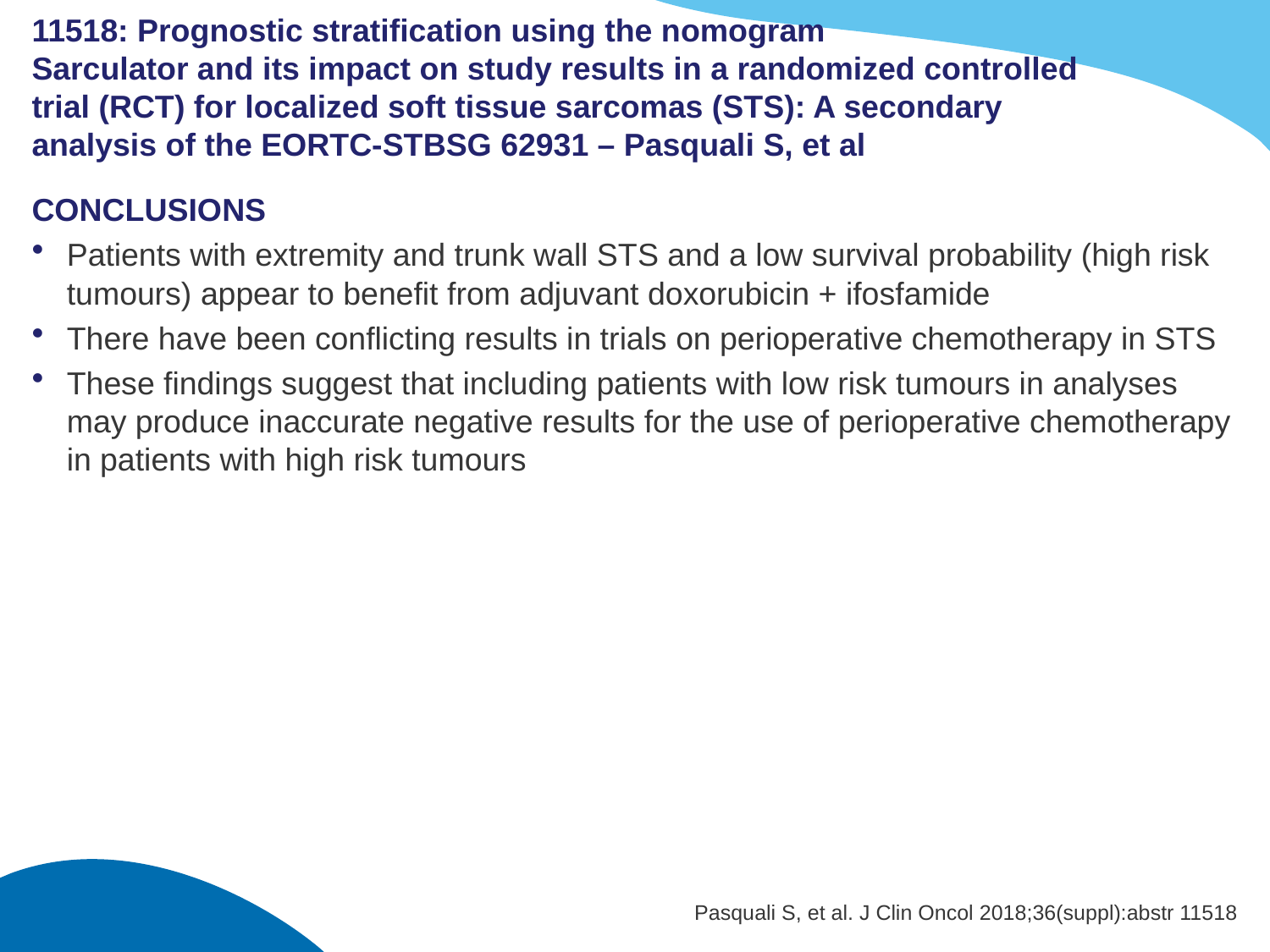

# 11518: Prognostic stratification using the nomogram Sarculator and its impact on study results in a randomized controlled trial (RCT) for localized soft tissue sarcomas (STS): A secondary analysis of the EORTC-STBSG 62931 – Pasquali S, et al
CONCLUSIONS
Patients with extremity and trunk wall STS and a low survival probability (high risk tumours) appear to benefit from adjuvant doxorubicin + ifosfamide
There have been conflicting results in trials on perioperative chemotherapy in STS
These findings suggest that including patients with low risk tumours in analyses may produce inaccurate negative results for the use of perioperative chemotherapy in patients with high risk tumours
Pasquali S, et al. J Clin Oncol 2018;36(suppl):abstr 11518